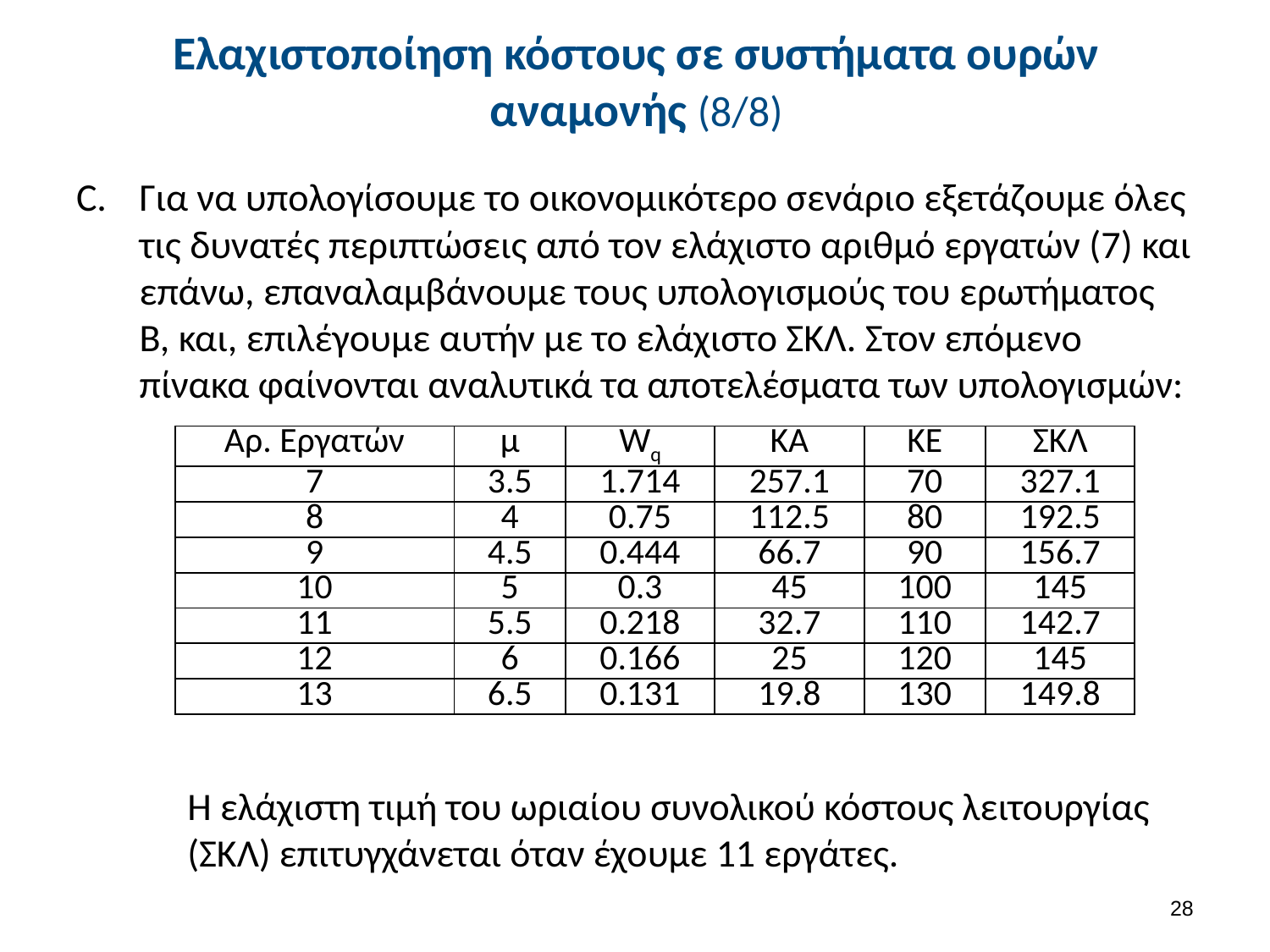

# Ελαχιστοποίηση κόστους σε συστήματα ουρών αναμονής (8/8)
Για να υπολογίσουμε το οικονομικότερο σενάριο εξετάζουμε όλες τις δυνατές περιπτώσεις από τον ελάχιστο αριθμό εργατών (7) και επάνω, επαναλαμβάνουμε τους υπολογισμούς του ερωτήματος Β, και, επιλέγουμε αυτήν με το ελάχιστο ΣΚΛ. Στον επόμενο πίνακα φαίνονται αναλυτικά τα αποτελέσματα των υπολογισμών:
| Αρ. Εργατών | μ | Wq | KA | KE | ΣΚΛ |
| --- | --- | --- | --- | --- | --- |
| 7 | 3.5 | 1.714 | 257.1 | 70 | 327.1 |
| 8 | 4 | 0.75 | 112.5 | 80 | 192.5 |
| 9 | 4.5 | 0.444 | 66.7 | 90 | 156.7 |
| 10 | 5 | 0.3 | 45 | 100 | 145 |
| 11 | 5.5 | 0.218 | 32.7 | 110 | 142.7 |
| 12 | 6 | 0.166 | 25 | 120 | 145 |
| 13 | 6.5 | 0.131 | 19.8 | 130 | 149.8 |
Η ελάχιστη τιμή του ωριαίου συνολικού κόστους λειτουργίας (ΣΚΛ) επιτυγχάνεται όταν έχουμε 11 εργάτες.
28